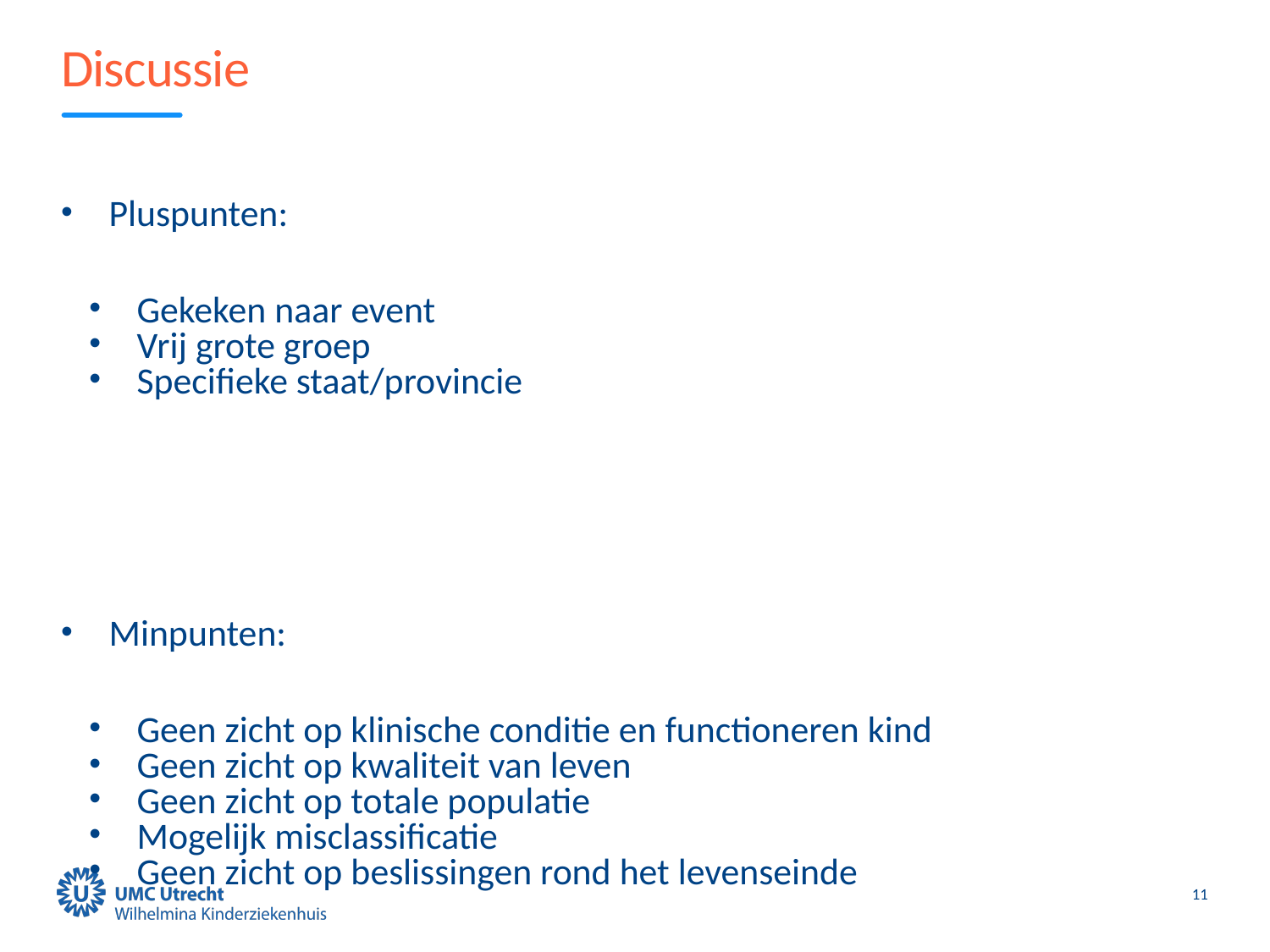

# Discussie
Pluspunten:

Gekeken naar event
Vrij grote groep
Specifieke staat/provincie

Minpunten:

Geen zicht op klinische conditie en functioneren kind
Geen zicht op kwaliteit van leven
Geen zicht op totale populatie
Mogelijk misclassificatie
Geen zicht op beslissingen rond het levenseinde

11